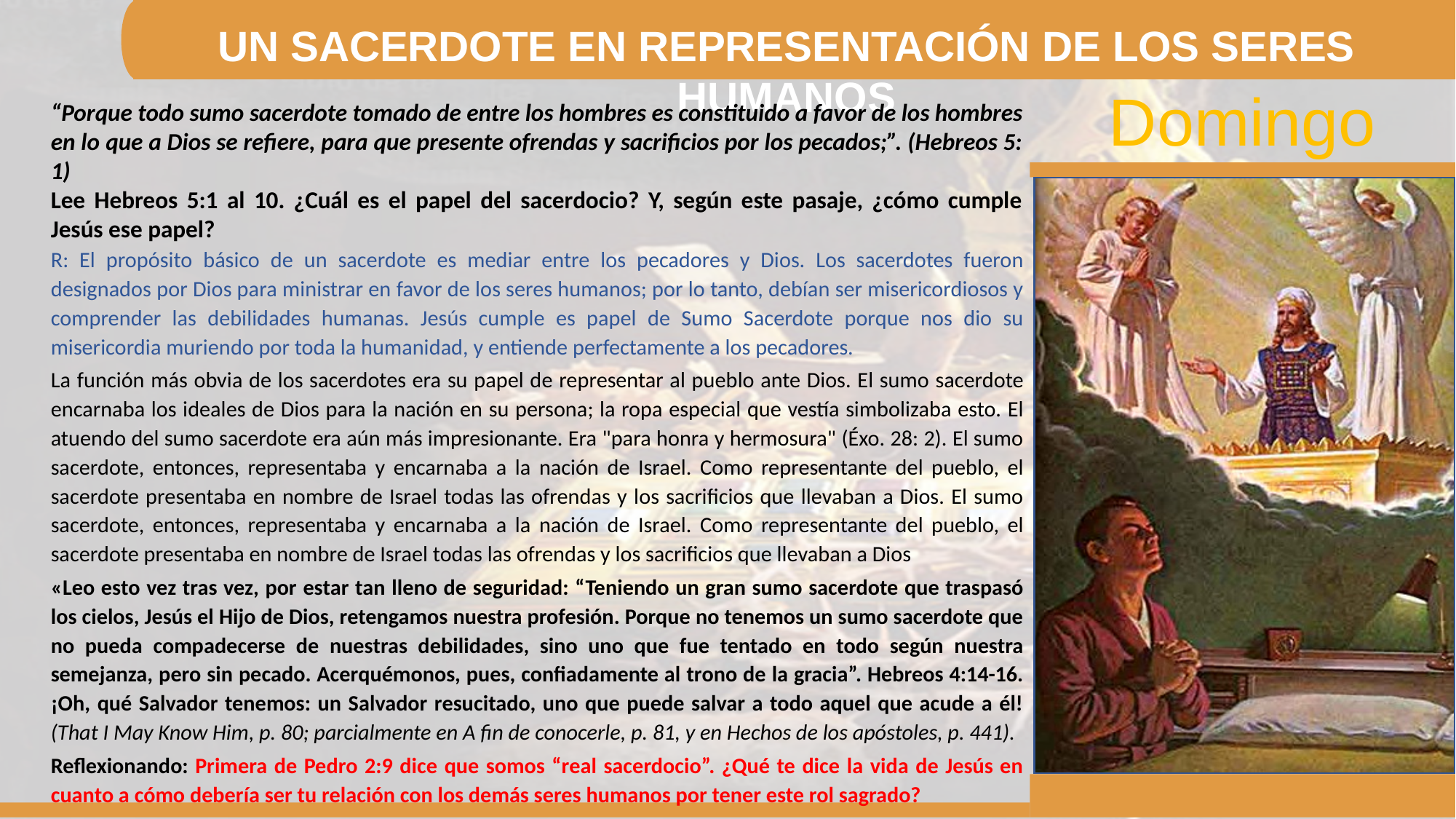

UN SACERDOTE EN REPRESENTACIÓN DE LOS SERES HUMANOS

“Porque todo sumo sacerdote tomado de entre los hombres es constituido a favor de los hombres en lo que a Dios se refiere, para que presente ofrendas y sacrificios por los pecados;”. (Hebreos 5: 1)
Lee Hebreos 5:1 al 10. ¿Cuál es el papel del sacerdocio? Y, según este pasaje, ¿cómo cumple Jesús ese papel?

R: El propósito básico de un sacerdote es mediar entre los pecadores y Dios. Los sacerdotes fueron designados por Dios para ministrar en favor de los seres humanos; por lo tanto, debían ser misericordiosos y comprender las debilidades humanas. Jesús cumple es papel de Sumo Sacerdote porque nos dio su misericordia muriendo por toda la humanidad, y entiende perfectamente a los pecadores.
La función más obvia de los sacerdotes era su papel de representar al pueblo ante Dios. El sumo sacerdote encarnaba los ideales de Dios para la nación en su persona; la ropa especial que vestía simbolizaba esto. El atuendo del sumo sacerdote era aún más impresionante. Era "para honra y hermosura" (Éxo. 28: 2). El sumo sacerdote, entonces, representaba y encarnaba a la nación de Israel. Como representante del pueblo, el sacerdote presentaba en nombre de Israel todas las ofrendas y los sacrificios que llevaban a Dios. El sumo sacerdote, entonces, representaba y encarnaba a la nación de Israel. Como representante del pueblo, el sacerdote presentaba en nombre de Israel todas las ofrendas y los sacrificios que llevaban a Dios
«Leo esto vez tras vez, por estar tan lleno de seguridad: “Teniendo un gran sumo sacerdote que traspasó los cielos, Jesús el Hijo de Dios, retengamos nuestra profesión. Porque no tenemos un sumo sacerdote que no pueda compadecerse de nuestras debilidades, sino uno que fue tentado en todo según nuestra semejanza, pero sin pecado. Acerquémonos, pues, confiadamente al trono de la gracia”. Hebreos 4:14-16. ¡Oh, qué Salvador tenemos: un Salvador resucitado, uno que puede salvar a todo aquel que acude a él! (That I May Know Him, p. 80; parcialmente en A fin de conocerle, p. 81, y en Hechos de los apóstoles, p. 441).
Reflexionando: Primera de Pedro 2:9 dice que somos “real sacerdocio”. ¿Qué te dice la vida de Jesús en cuanto a cómo debería ser tu relación con los demás seres humanos por tener este rol sagrado?